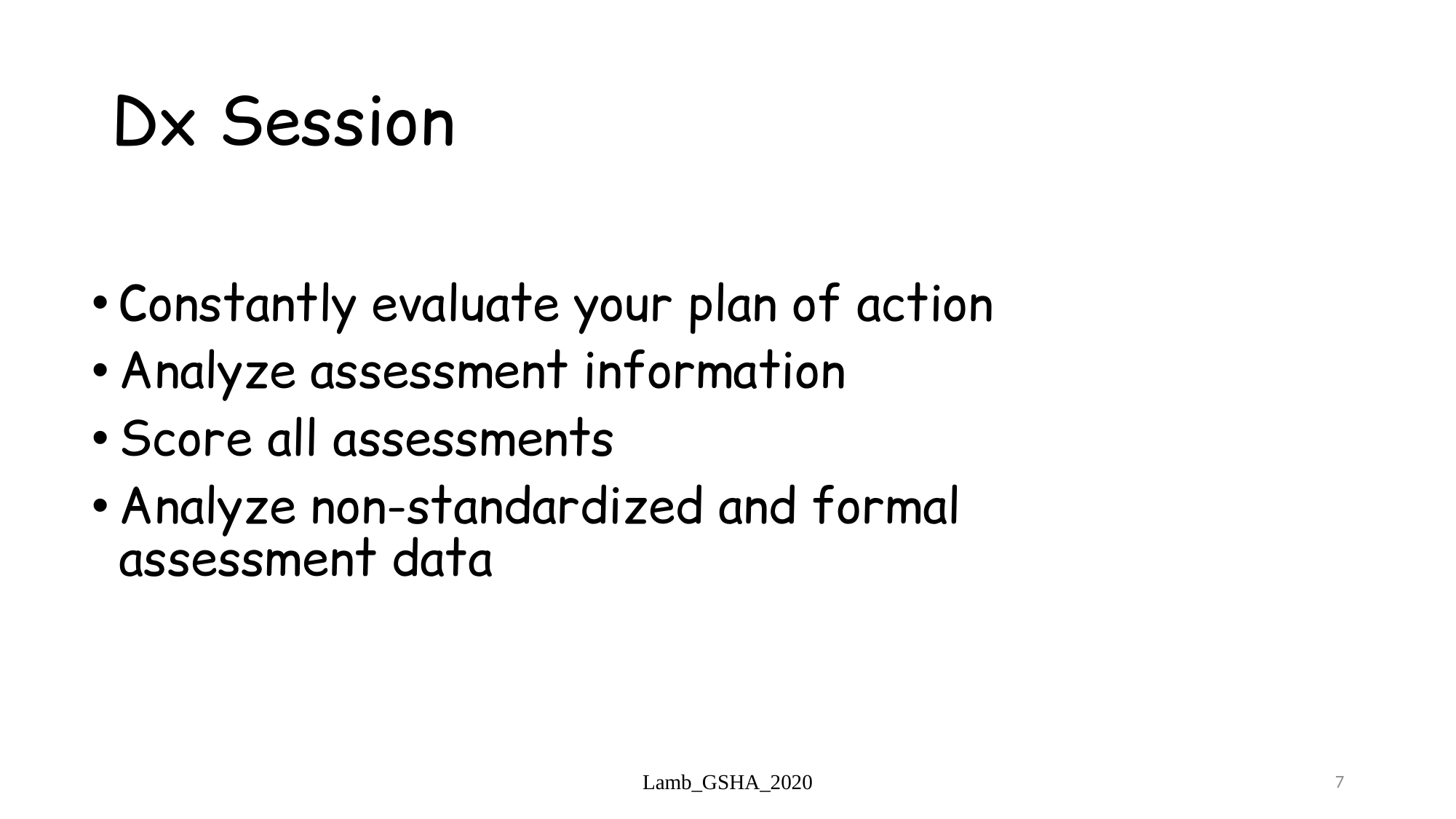

# Dx Session
Constantly evaluate your plan of action
Analyze assessment information
Score all assessments
Analyze non-standardized and formal assessment data

Lamb_GSHA_2020
7